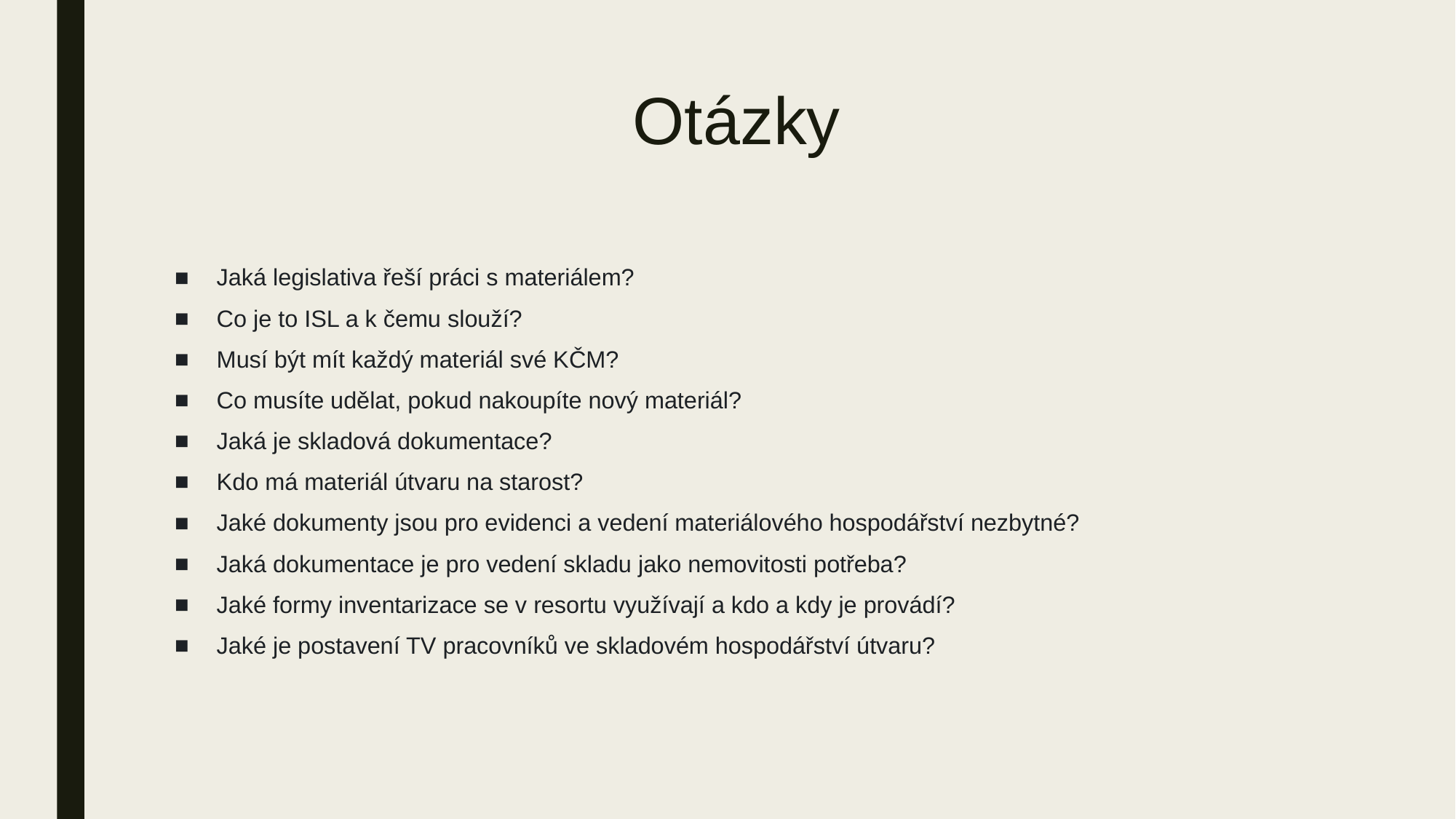

# Otázky
Jaká legislativa řeší práci s materiálem?
Co je to ISL a k čemu slouží?
Musí být mít každý materiál své KČM?
Co musíte udělat, pokud nakoupíte nový materiál?
Jaká je skladová dokumentace?
Kdo má materiál útvaru na starost?
Jaké dokumenty jsou pro evidenci a vedení materiálového hospodářství nezbytné?
Jaká dokumentace je pro vedení skladu jako nemovitosti potřeba?
Jaké formy inventarizace se v resortu využívají a kdo a kdy je provádí?
Jaké je postavení TV pracovníků ve skladovém hospodářství útvaru?